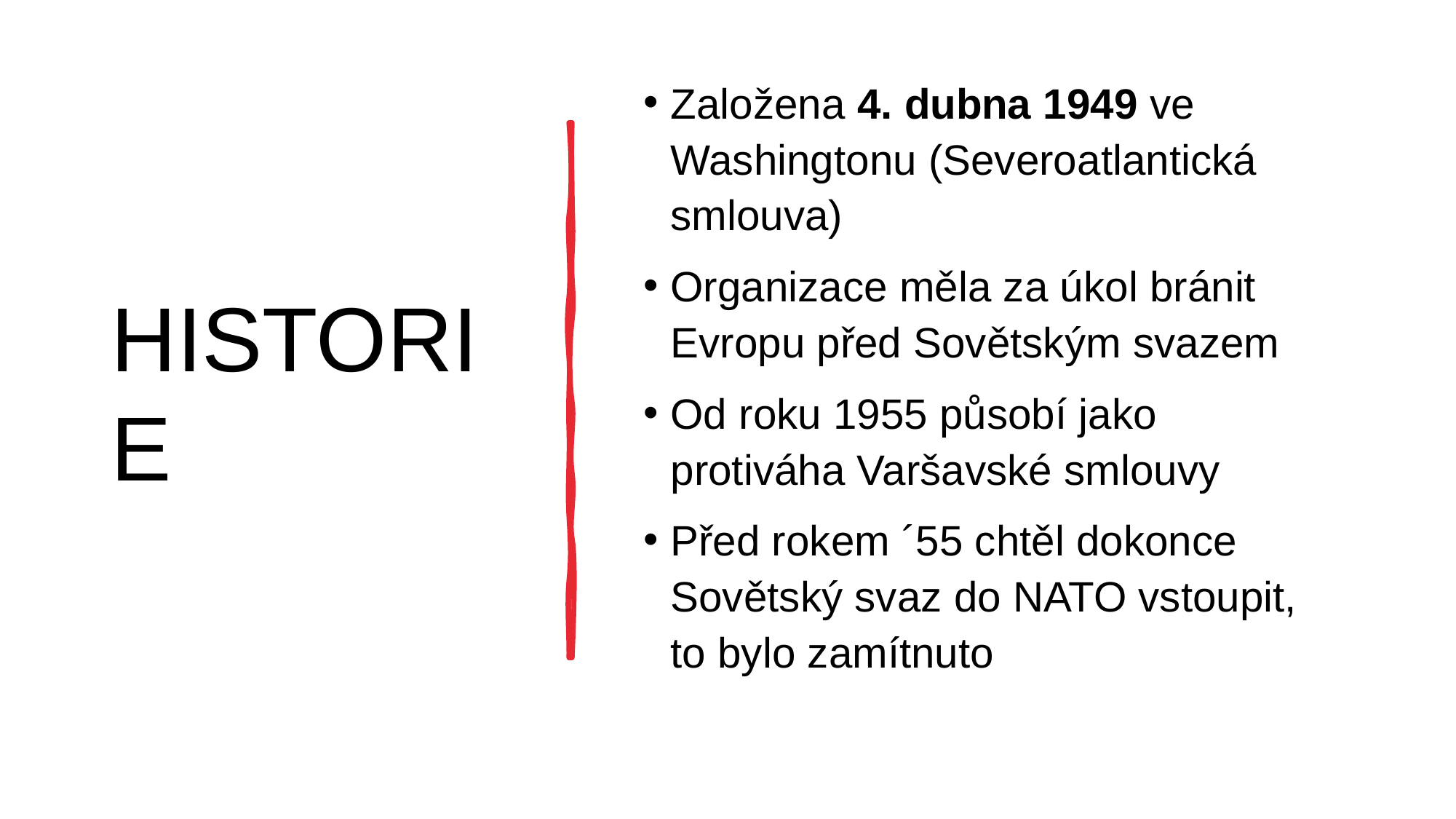

# HISTORIE
Založena 4. dubna 1949 ve Washingtonu (Severoatlantická smlouva)
Organizace měla za úkol bránit Evropu před Sovětským svazem
Od roku 1955 působí jako protiváha Varšavské smlouvy
Před rokem ´55 chtěl dokonce Sovětský svaz do NATO vstoupit, to bylo zamítnuto